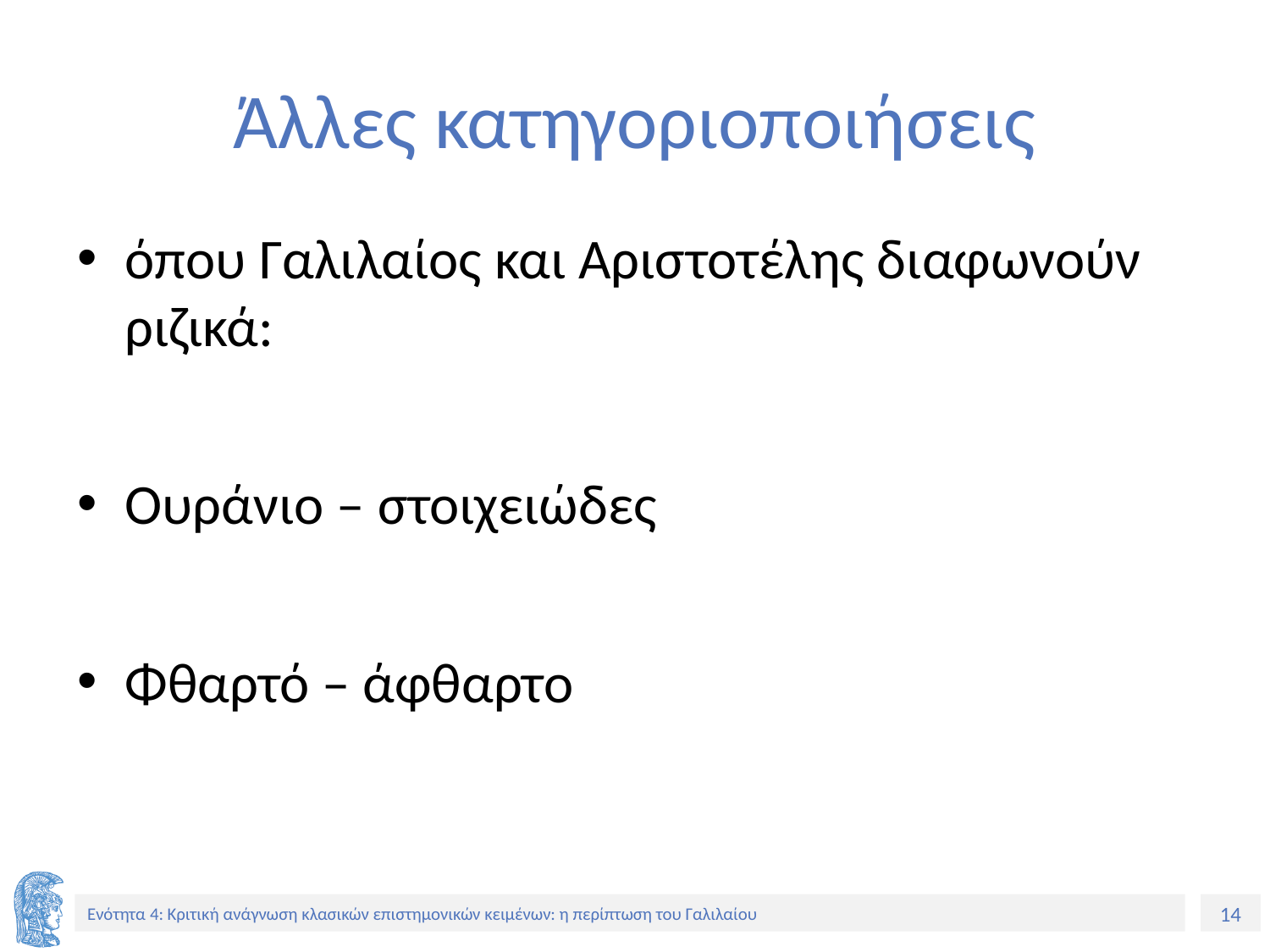

# Άλλες κατηγοριοποιήσεις
όπου Γαλιλαίος και Αριστοτέλης διαφωνούν ριζικά:

Ουράνιο – στοιχειώδες

Φθαρτό – άφθαρτο